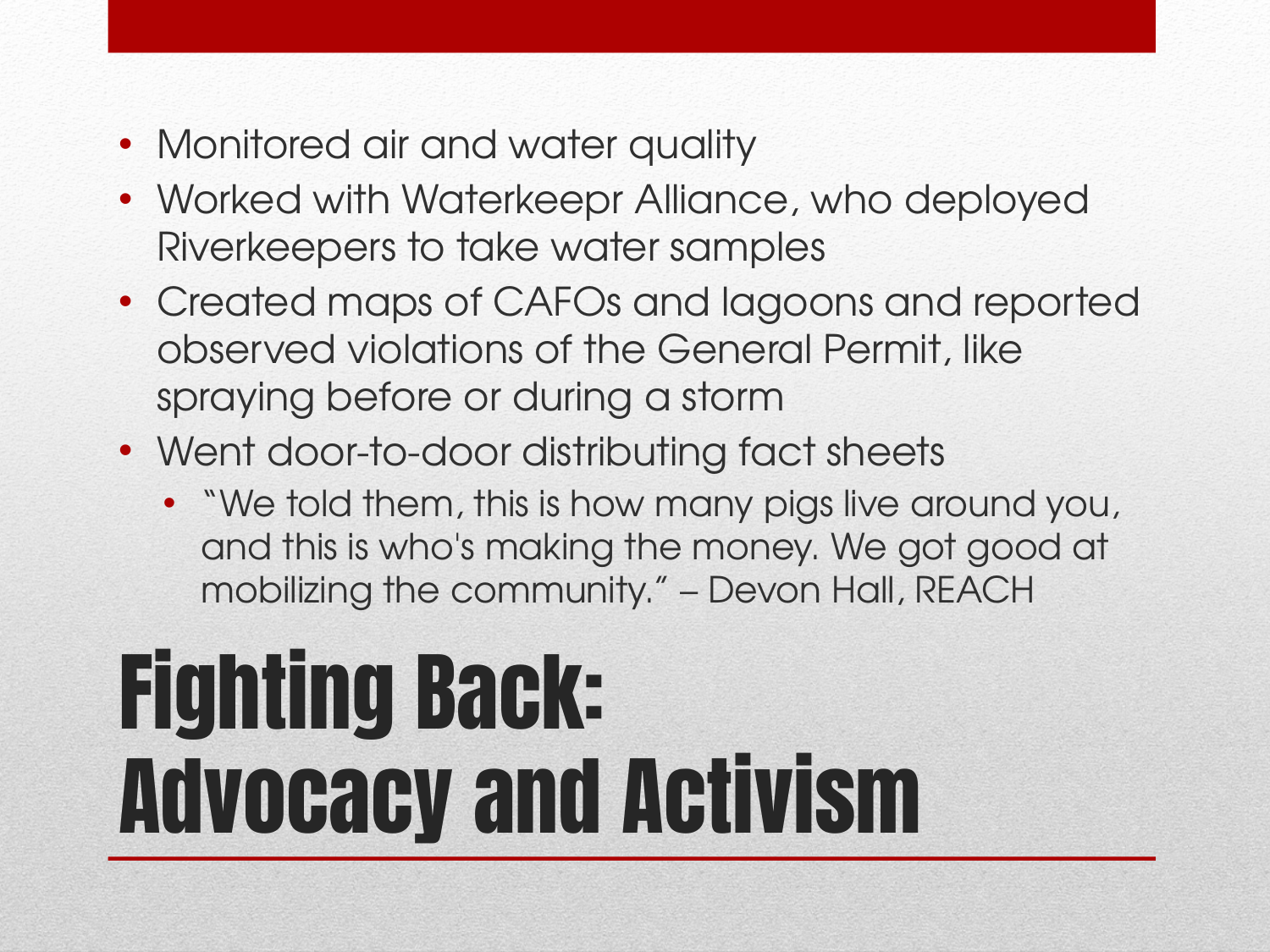

Monitored air and water quality
Worked with Waterkeepr Alliance, who deployed Riverkeepers to take water samples
Created maps of CAFOs and lagoons and reported observed violations of the General Permit, like spraying before or during a storm
Went door-to-door distributing fact sheets
“We told them, this is how many pigs live around you, and this is who's making the money. We got good at mobilizing the community.” – Devon Hall, REACH
# Fighting Back: Advocacy and Activism